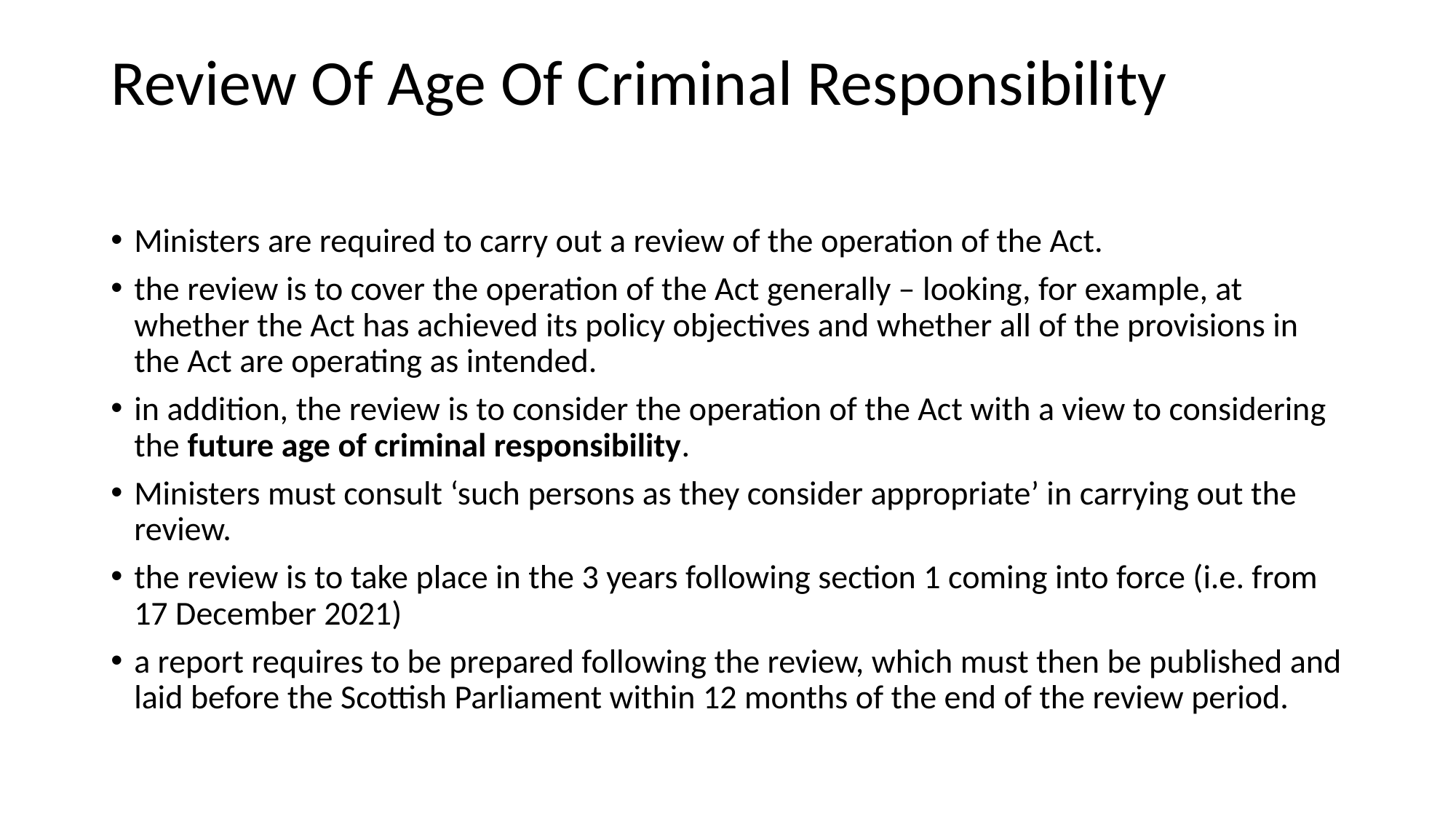

# Review Of Age Of Criminal Responsibility
Ministers are required to carry out a review of the operation of the Act.
the review is to cover the operation of the Act generally – looking, for example, at whether the Act has achieved its policy objectives and whether all of the provisions in the Act are operating as intended.
in addition, the review is to consider the operation of the Act with a view to considering the future age of criminal responsibility.
Ministers must consult ‘such persons as they consider appropriate’ in carrying out the review.
the review is to take place in the 3 years following section 1 coming into force (i.e. from 17 December 2021)
a report requires to be prepared following the review, which must then be published and laid before the Scottish Parliament within 12 months of the end of the review period.